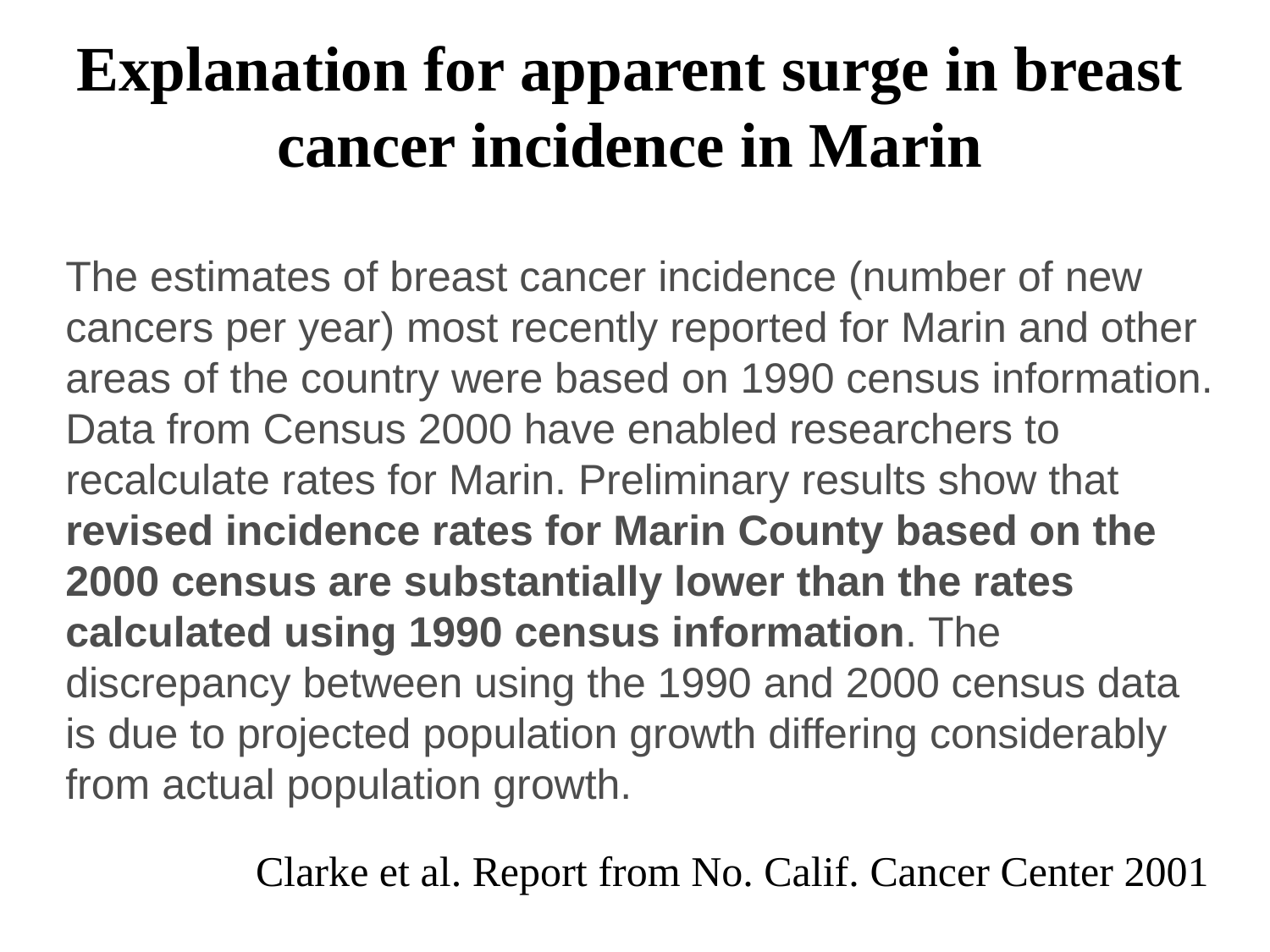

Explanation for apparent surge in breast cancer incidence in Marin

The estimates of breast cancer incidence (number of new cancers per year) most recently reported for Marin and other areas of the country were based on 1990 census information. Data from Census 2000 have enabled researchers to recalculate rates for Marin. Preliminary results show that revised incidence rates for Marin County based on the 2000 census are substantially lower than the rates calculated using 1990 census information. The discrepancy between using the 1990 and 2000 census data is due to projected population growth differing considerably from actual population growth.
Clarke et al. Report from No. Calif. Cancer Center 2001